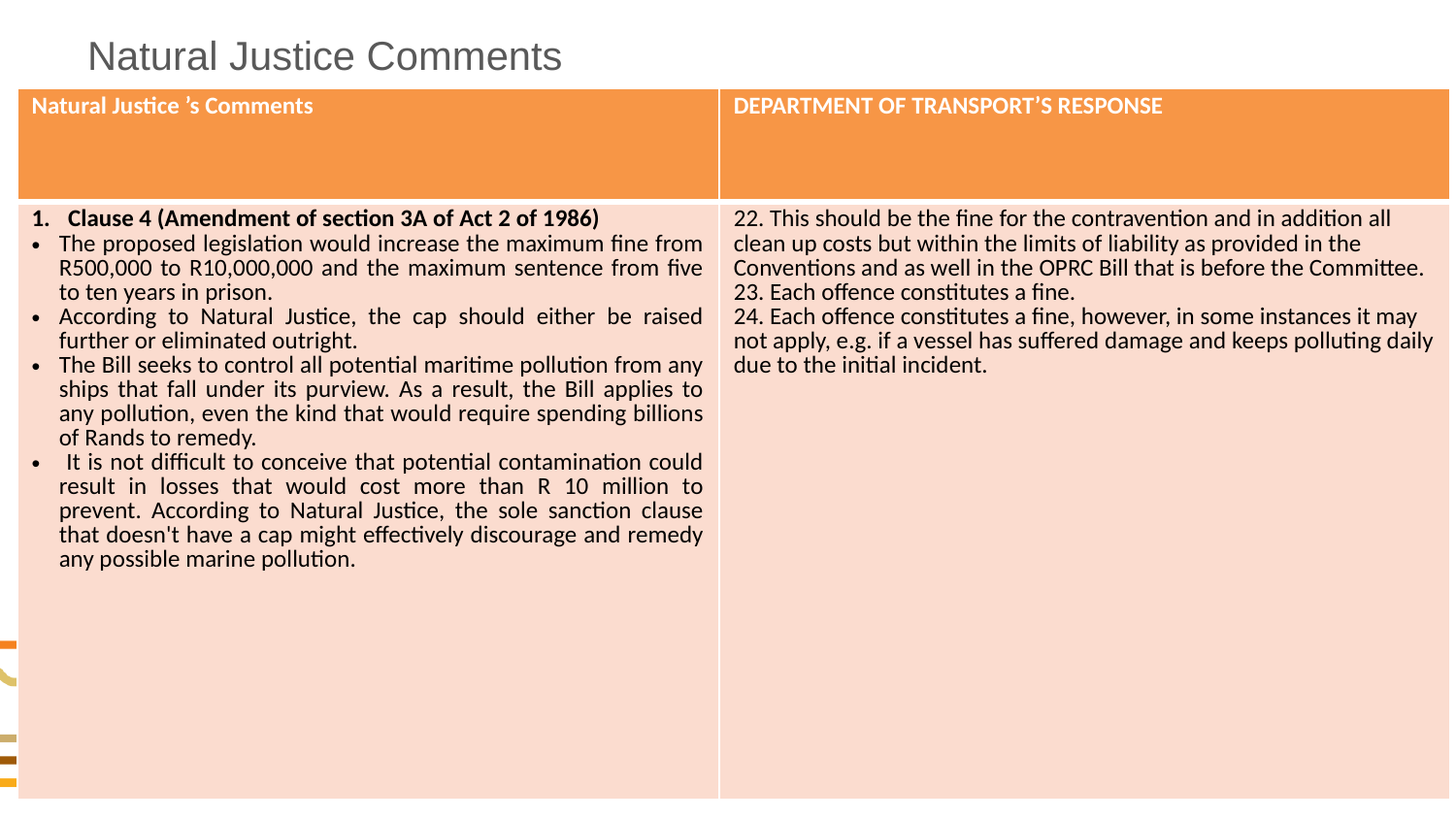

# Natural Justice Comments
| Natural Justice ’s Comments | DEPARTMENT OF TRANSPORT’S RESPONSE |
| --- | --- |
| Clause 4 (Amendment of section 3A of Act 2 of 1986) The proposed legislation would increase the maximum fine from R500,000 to R10,000,000 and the maximum sentence from five to ten years in prison. According to Natural Justice, the cap should either be raised further or eliminated outright. The Bill seeks to control all potential maritime pollution from any ships that fall under its purview. As a result, the Bill applies to any pollution, even the kind that would require spending billions of Rands to remedy. It is not difficult to conceive that potential contamination could result in losses that would cost more than R 10 million to prevent. According to Natural Justice, the sole sanction clause that doesn't have a cap might effectively discourage and remedy any possible marine pollution. | 22. This should be the fine for the contravention and in addition all clean up costs but within the limits of liability as provided in the Conventions and as well in the OPRC Bill that is before the Committee. 23. Each offence constitutes a fine. 24. Each offence constitutes a fine, however, in some instances it may not apply, e.g. if a vessel has suffered damage and keeps polluting daily due to the initial incident. |